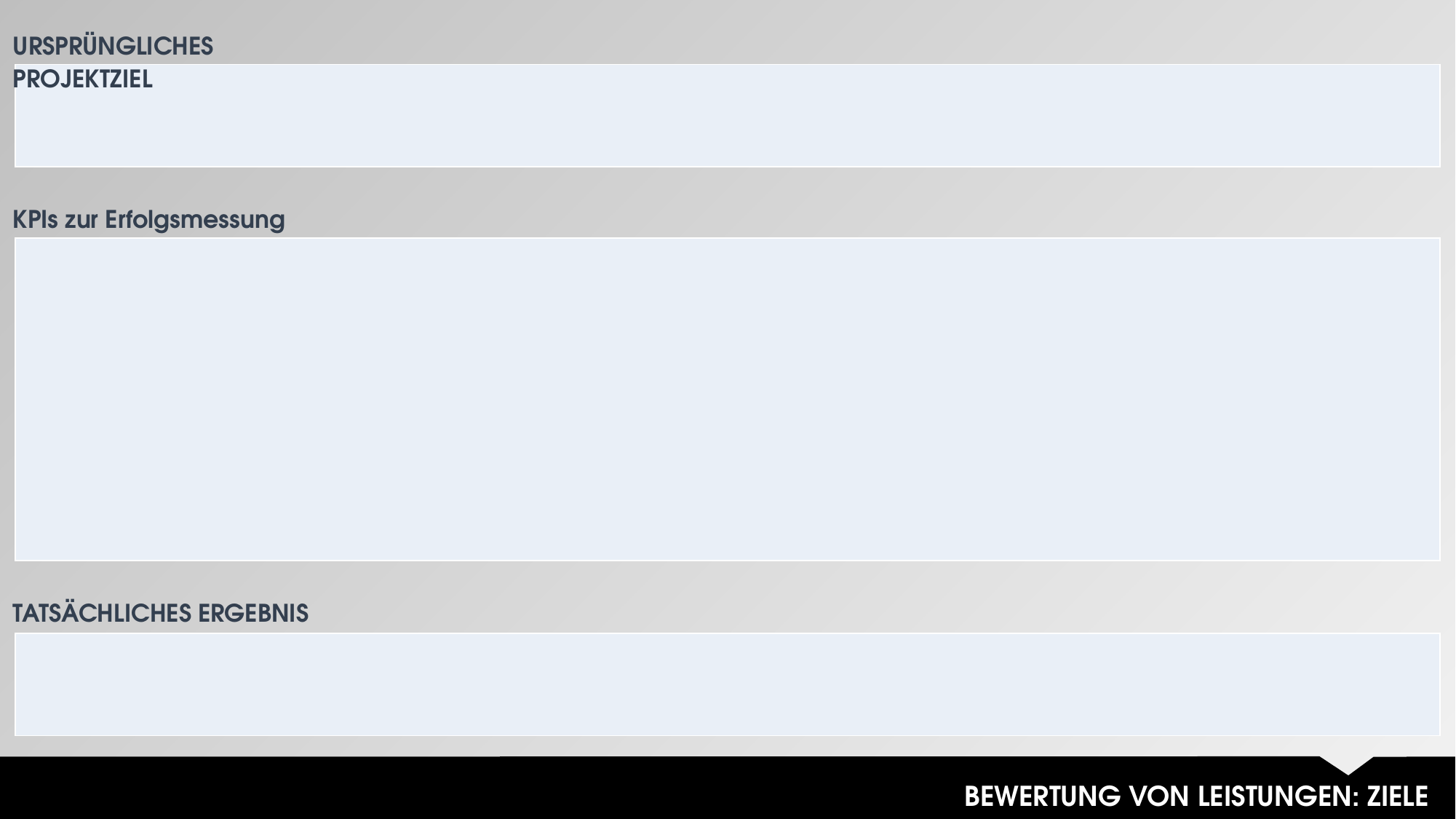

URSPRÜNGLICHES PROJEKTZIEL
|  |
| --- |
KPIs zur Erfolgsmessung
|  |
| --- |
TATSÄCHLICHES ERGEBNIS
|  |
| --- |

BEWERTUNG VON LEISTUNGEN: ZIELE